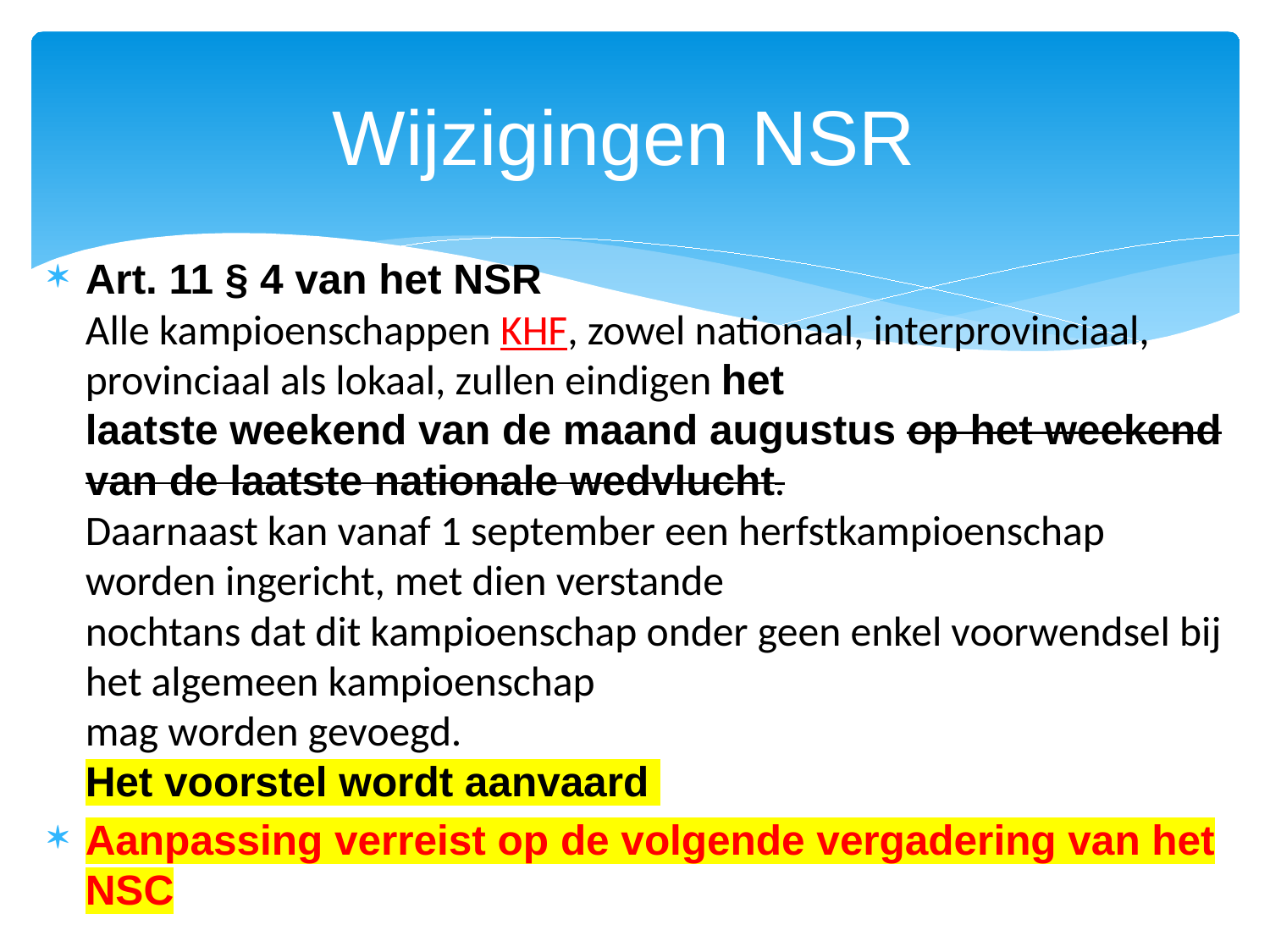

# Wijzigingen NSR
Art. 11 § 4 van het NSR
Alle kampioenschappen KHF, zowel nationaal, interprovinciaal, provinciaal als lokaal, zullen eindigen het
laatste weekend van de maand augustus op het weekend van de laatste nationale wedvlucht.
Daarnaast kan vanaf 1 september een herfstkampioenschap worden ingericht, met dien verstande
nochtans dat dit kampioenschap onder geen enkel voorwendsel bij het algemeen kampioenschap
mag worden gevoegd.
Het voorstel wordt aanvaard
Aanpassing verreist op de volgende vergadering van het NSC